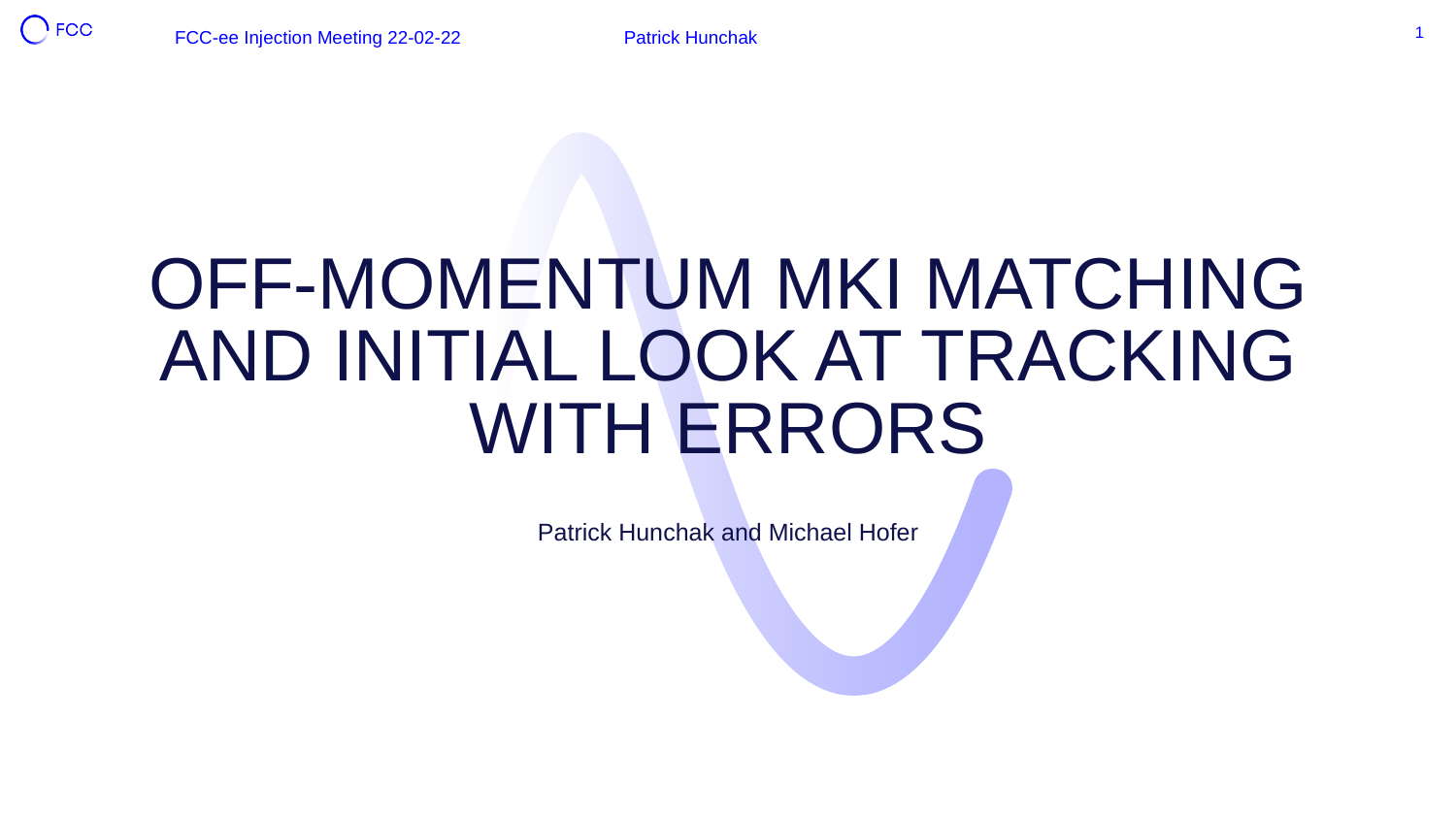

FCC-ee Injection Meeting 22-02-22
Patrick Hunchak
1
# Off-Momentum MKI Matching And Initial Look at Tracking with Errors
Patrick Hunchak and Michael Hofer